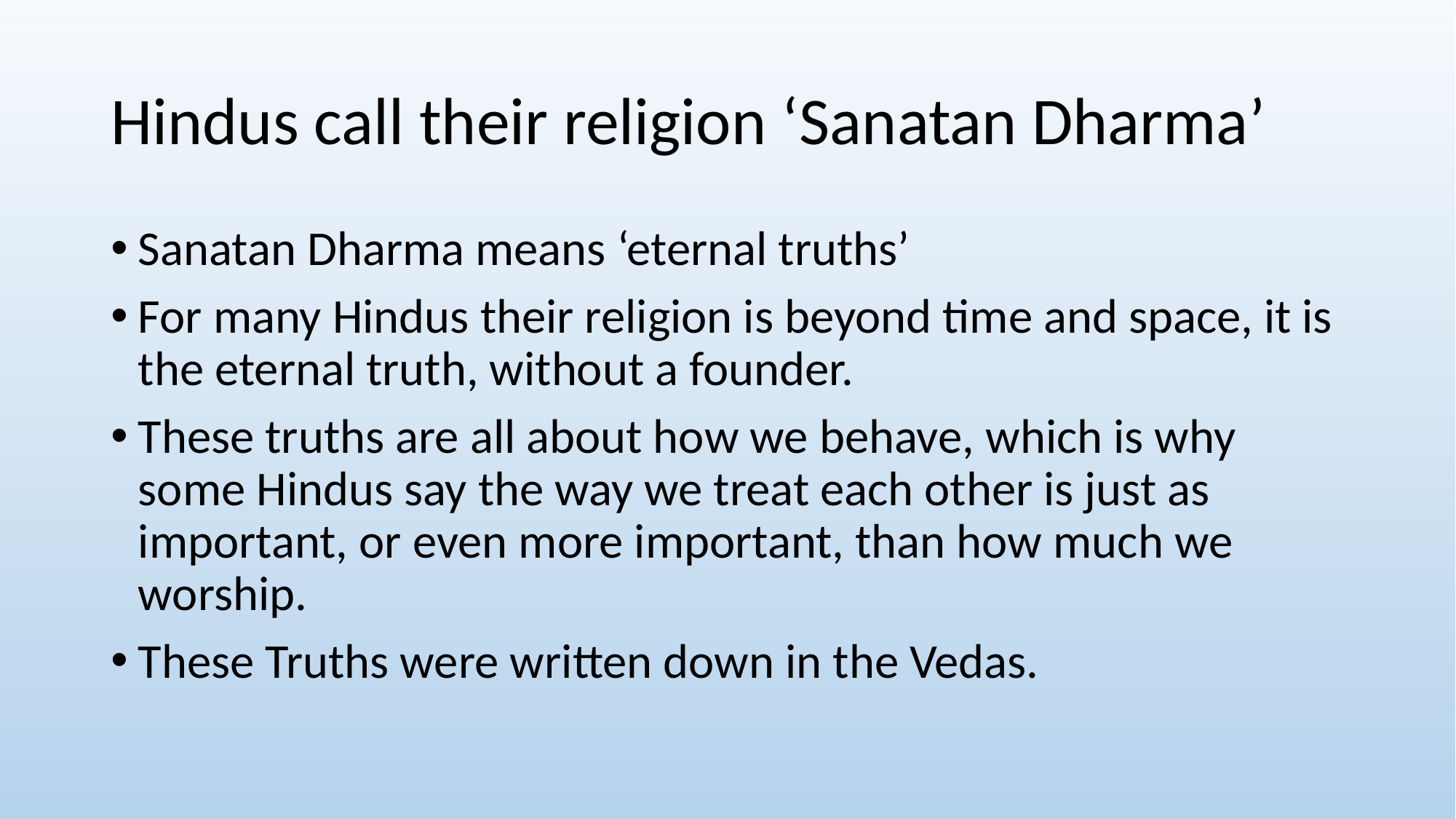

# Hindus call their religion ‘Sanatan Dharma’
Sanatan Dharma means ‘eternal truths’
For many Hindus their religion is beyond time and space, it is the eternal truth, without a founder.
These truths are all about how we behave, which is why some Hindus say the way we treat each other is just as important, or even more important, than how much we worship.
These Truths were written down in the Vedas.